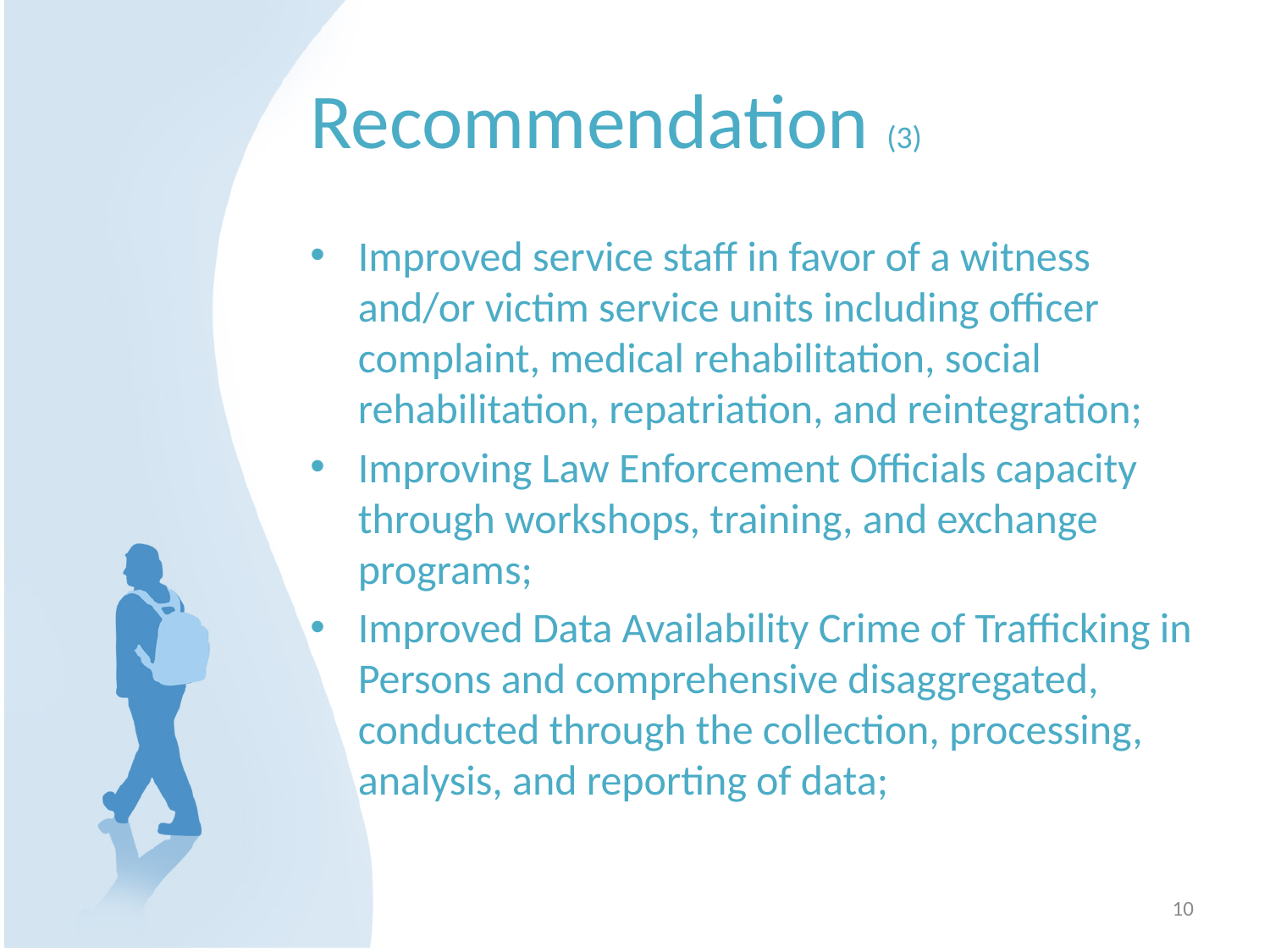

# Recommendation (3)
Improved service staff in favor of a witness and/or victim service units including officer complaint, medical rehabilitation, social rehabilitation, repatriation, and reintegration;
Improving Law Enforcement Officials capacity through workshops, training, and exchange programs;
Improved Data Availability Crime of Trafficking in Persons and comprehensive disaggregated, conducted through the collection, processing, analysis, and reporting of data;
10